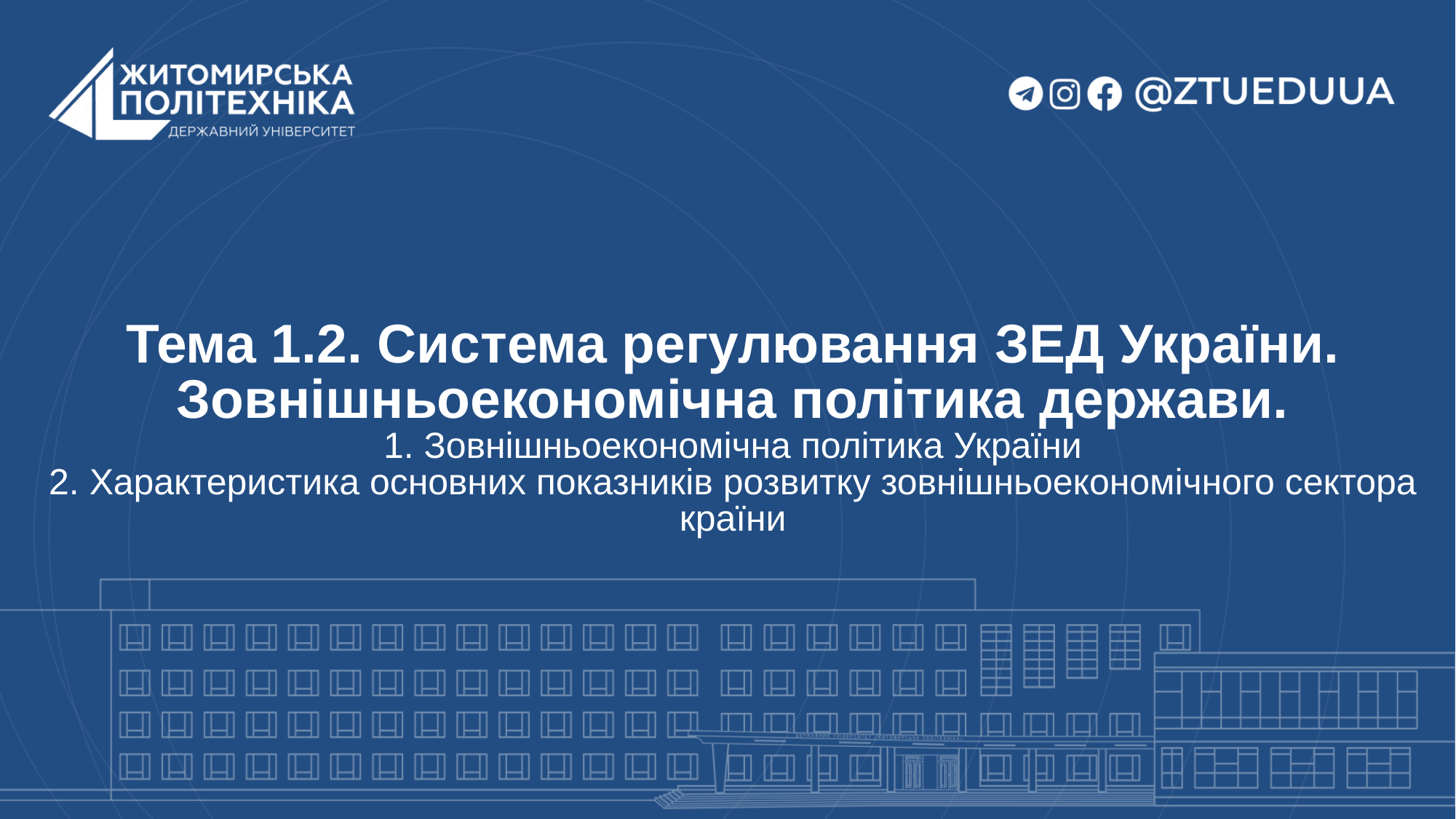

# Тема 1.2. Система регулювання ЗЕД України. Зовнішньоекономічна політика держави. 1. Зовнішньоекономічна політика України 2. Характеристика основних показників розвитку зовнішньоекономічного сектора країни